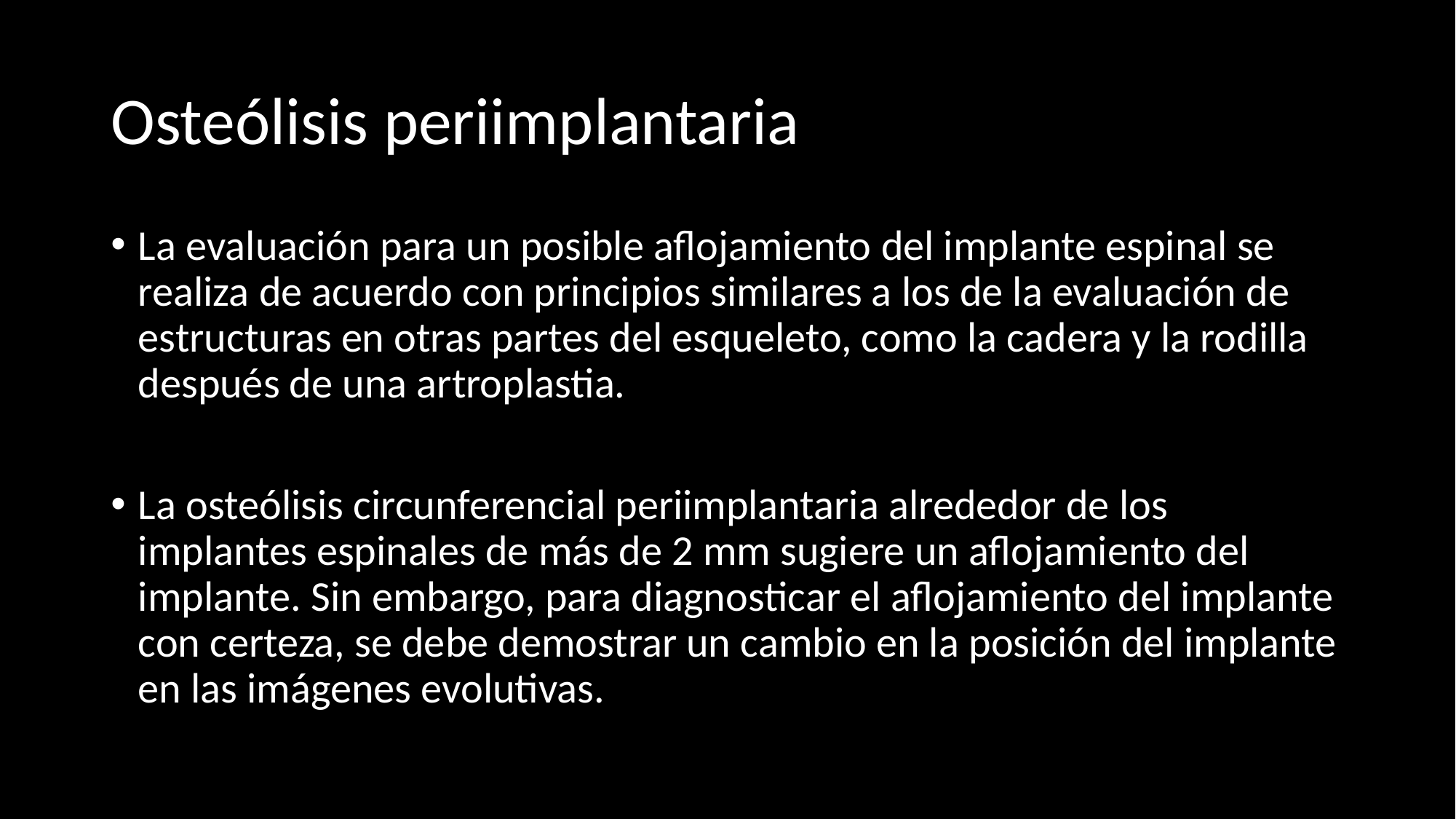

# Osteólisis periimplantaria
La evaluación para un posible aflojamiento del implante espinal se realiza de acuerdo con principios similares a los de la evaluación de estructuras en otras partes del esqueleto, como la cadera y la rodilla después de una artroplastia.

La osteólisis circunferencial periimplantaria alrededor de los implantes espinales de más de 2 mm sugiere un aflojamiento del implante. Sin embargo, para diagnosticar el aflojamiento del implante con certeza, se debe demostrar un cambio en la posición del implante en las imágenes evolutivas.